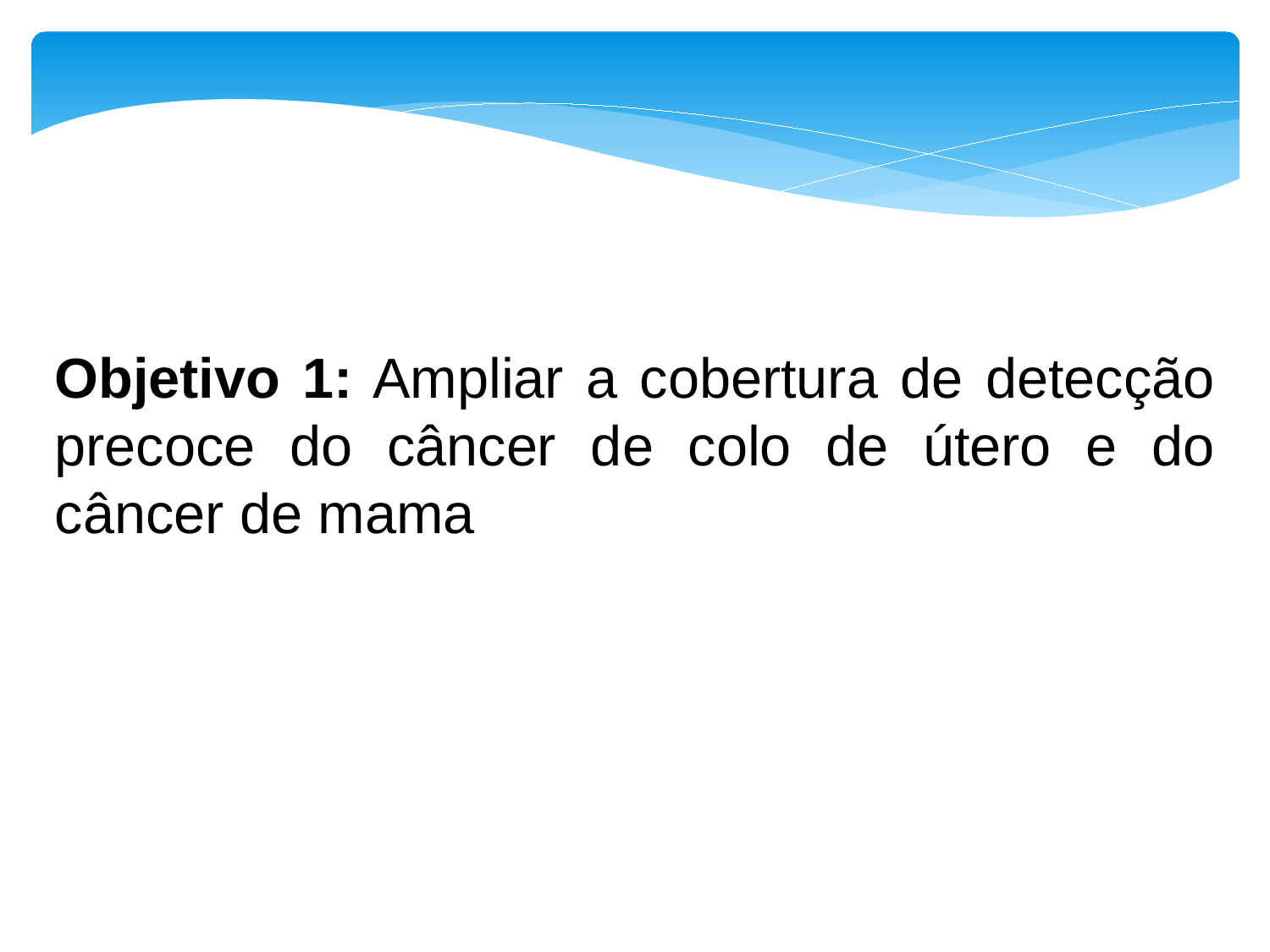

Objetivo 1: Ampliar a cobertura de detecção precoce do câncer de colo de útero e do câncer de mama